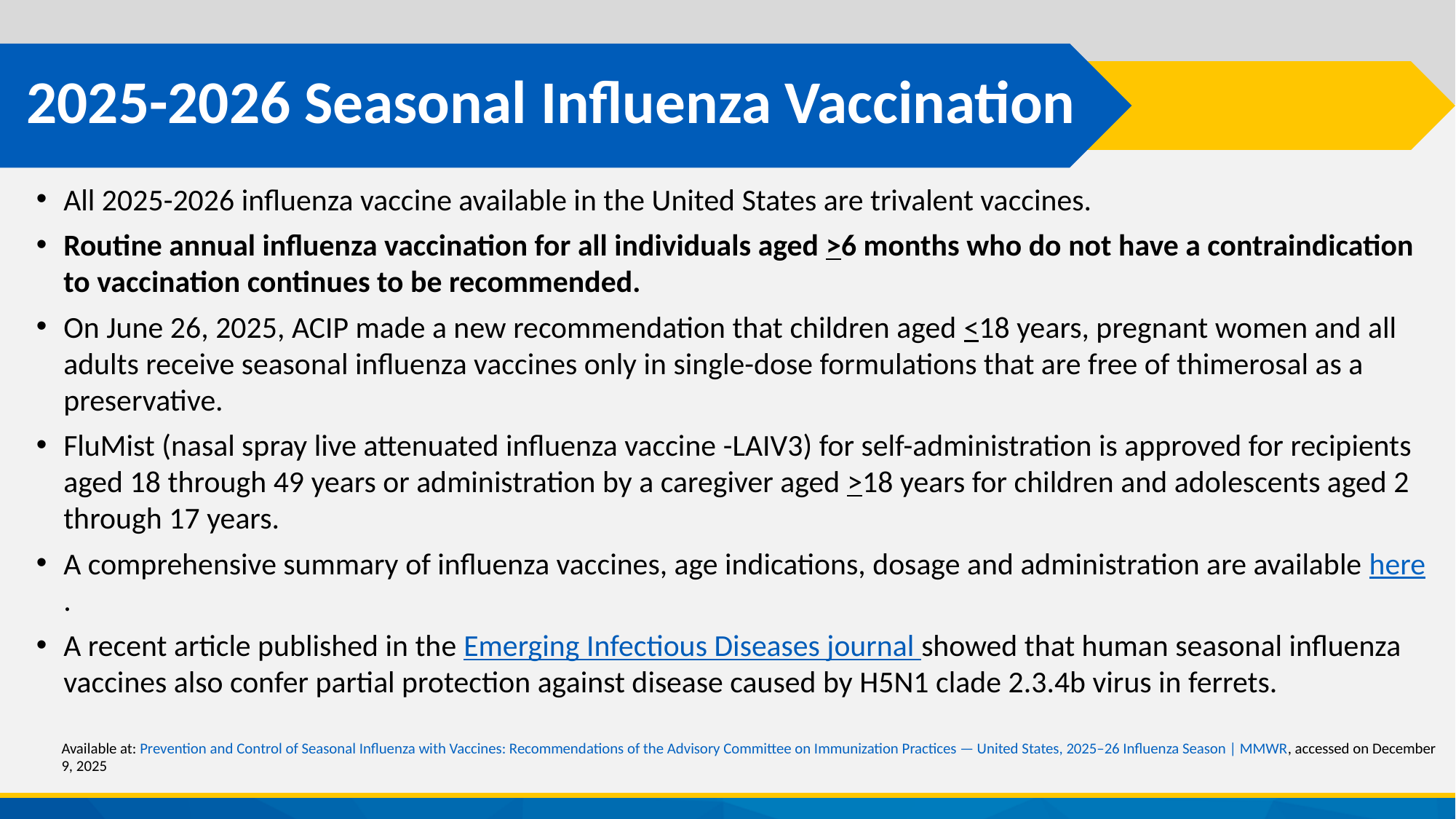

# 2025-2026 Seasonal Influenza Vaccination
All 2025-2026 influenza vaccine available in the United States are trivalent vaccines.
Routine annual influenza vaccination for all individuals aged >6 months who do not have a contraindication to vaccination continues to be recommended.
On June 26, 2025, ACIP made a new recommendation that children aged <18 years, pregnant women and all adults receive seasonal influenza vaccines only in single-dose formulations that are free of thimerosal as a preservative.
FluMist (nasal spray live attenuated influenza vaccine -LAIV3) for self-administration is approved for recipients aged 18 through 49 years or administration by a caregiver aged >18 years for children and adolescents aged 2 through 17 years.
A comprehensive summary of influenza vaccines, age indications, dosage and administration are available here.
A recent article published in the Emerging Infectious Diseases journal showed that human seasonal influenza vaccines also confer partial protection against disease caused by H5N1 clade 2.3.4b virus in ferrets.
Available at: Prevention and Control of Seasonal Influenza with Vaccines: Recommendations of the Advisory Committee on Immunization Practices — United States, 2025–26 Influenza Season | MMWR, accessed on December 9, 2025